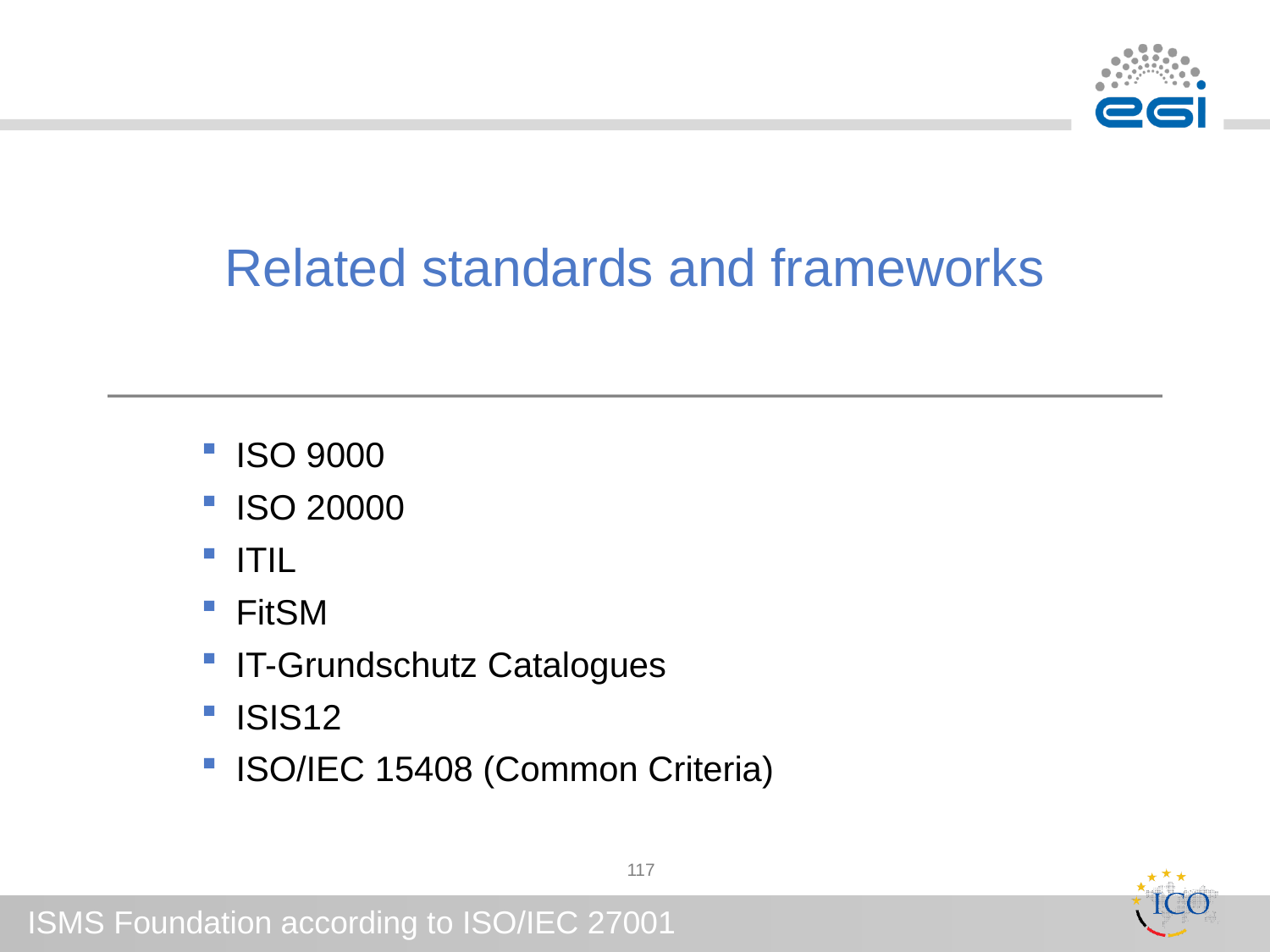

# Related standards and frameworks
ISO 9000
ISO 20000
ITIL
FitSM
IT-Grundschutz Catalogues
ISIS12
ISO/IEC 15408 (Common Criteria)